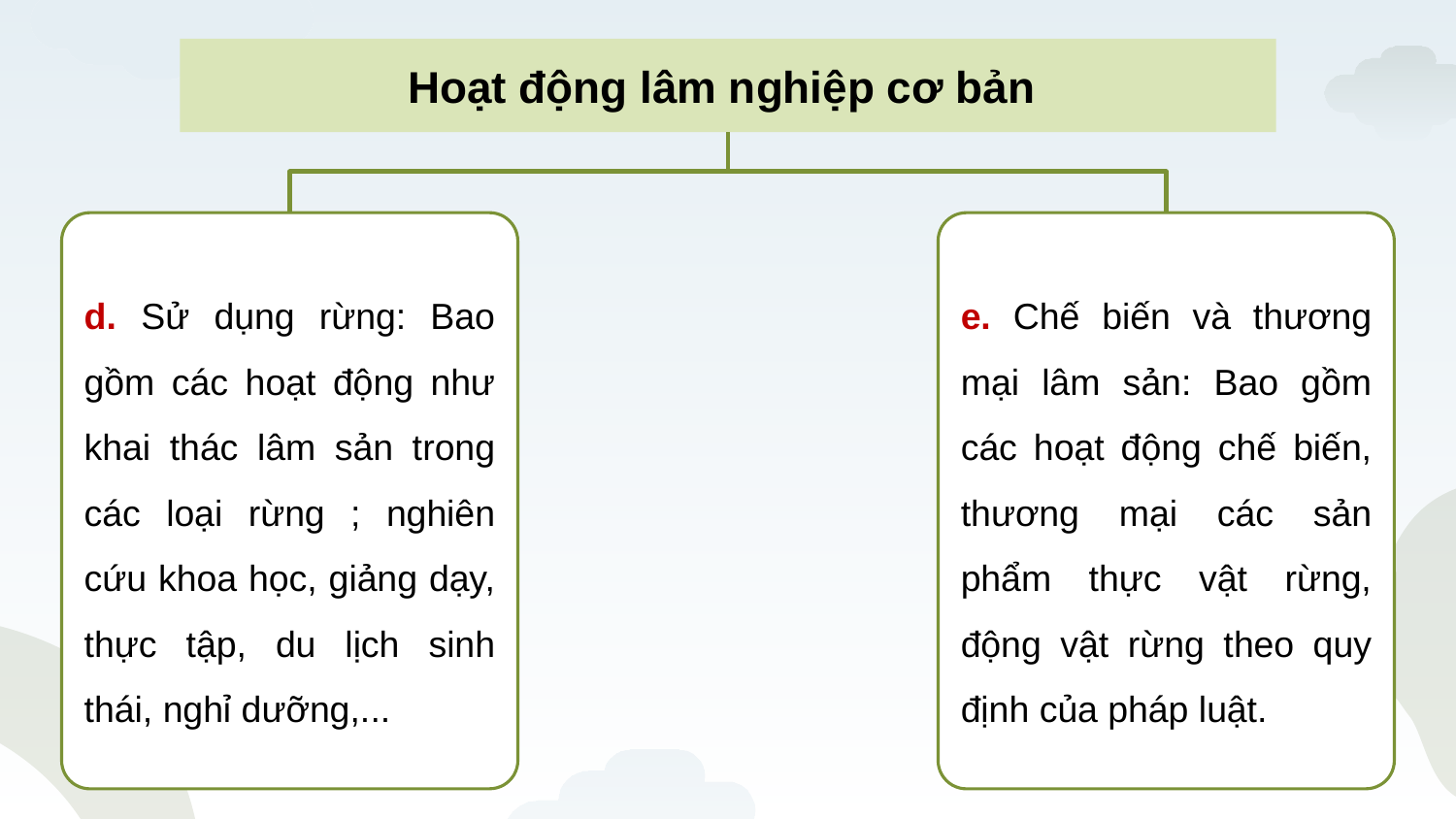

Hoạt động lâm nghiệp cơ bản
d. Sử dụng rừng: Bao gồm các hoạt động như khai thác lâm sản trong các loại rừng ; nghiên cứu khoa học, giảng dạy, thực tập, du lịch sinh thái, nghỉ dưỡng,...
e. Chế biến và thương mại lâm sản: Bao gồm các hoạt động chế biến, thương mại các sản phẩm thực vật rừng, động vật rừng theo quy định của pháp luật.